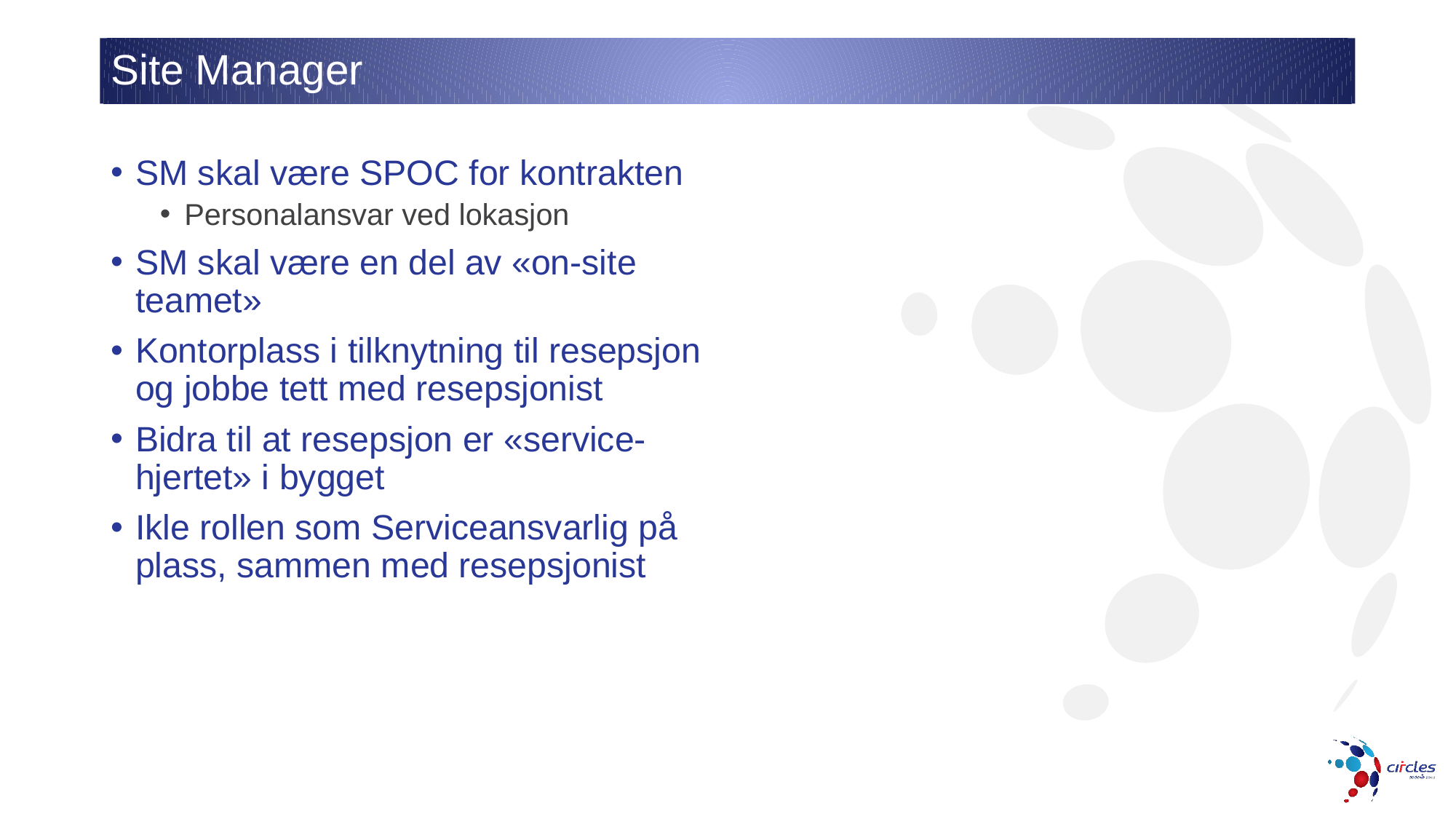

# Site Manager
SM skal være SPOC for kontrakten
Personalansvar ved lokasjon
SM skal være en del av «on-site teamet»
Kontorplass i tilknytning til resepsjon og jobbe tett med resepsjonist
Bidra til at resepsjon er «service-hjertet» i bygget
Ikle rollen som Serviceansvarlig på plass, sammen med resepsjonist